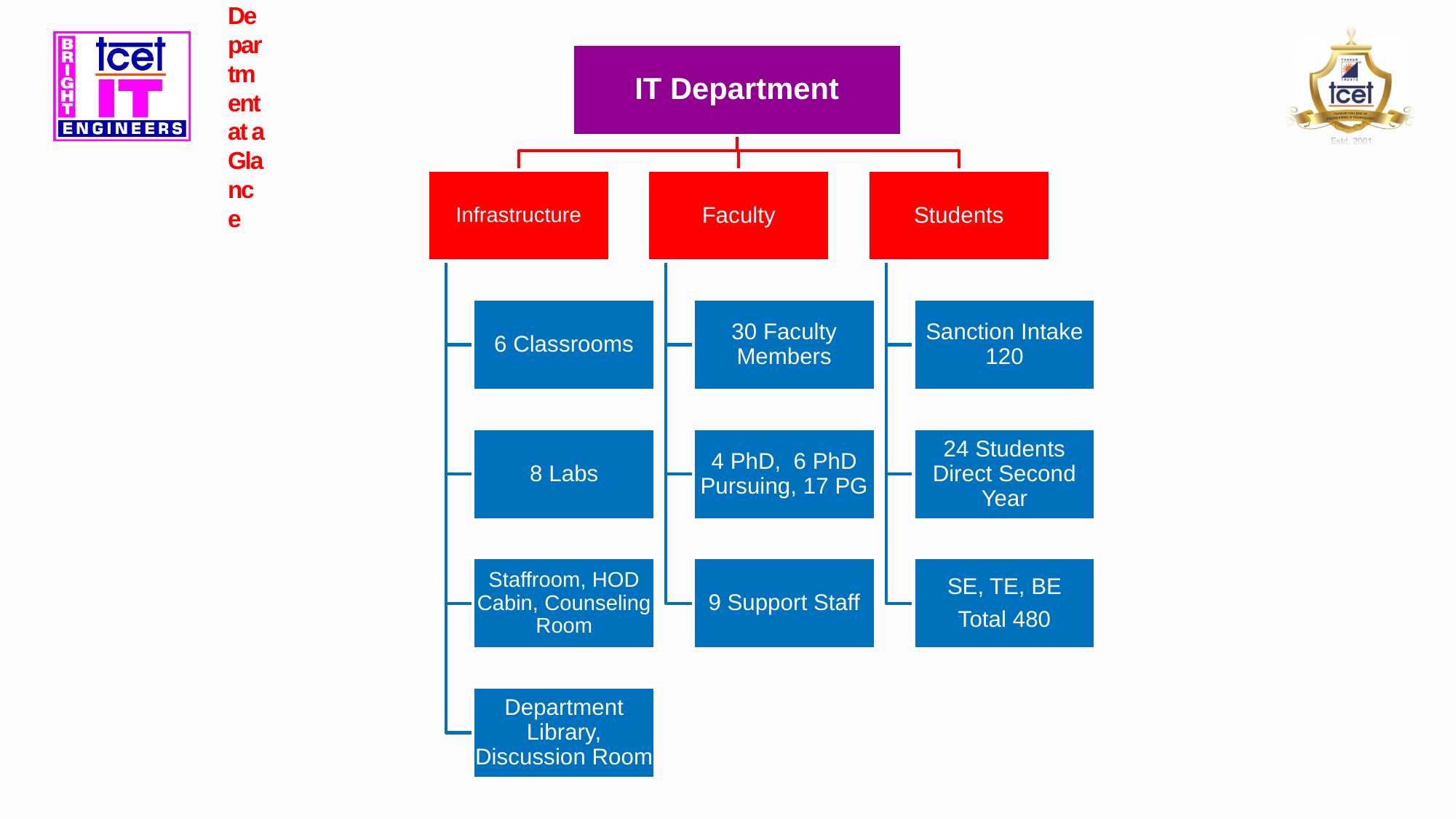

# Department at a Glance
IT Department
Infrastructure
6 Classrooms
8 Labs
Staffroom, HOD Cabin, Counseling Room
Department Library, Discussion Room
Faculty
30 Faculty Members
4 PhD,  6 PhD Pursuing, 17 PG
9 Support Staff
Students
Sanction Intake 120
24 Students Direct Second Year
SE, TE, BE
Total 480